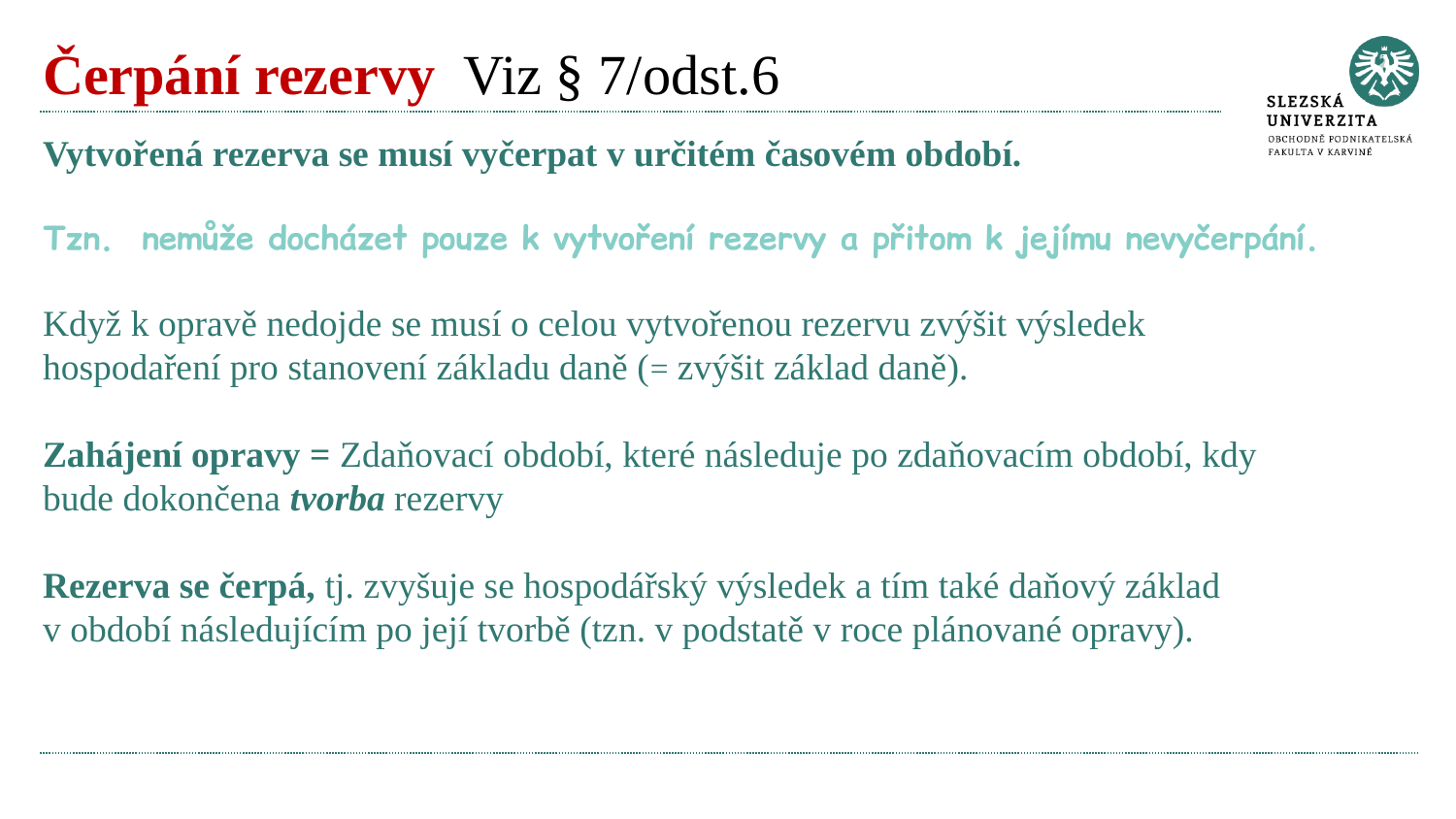

# Čerpání rezervy  Viz § 7/odst.6
Vytvořená rezerva se musí vyčerpat v určitém časovém období.

Tzn.  nemůže docházet pouze k vytvoření rezervy a přitom k jejímu nevyčerpání.

Když k opravě nedojde se musí o celou vytvořenou rezervu zvýšit výsledek hospodaření pro stanovení základu daně (= zvýšit základ daně).

Zahájení opravy = Zdaňovací období, které následuje po zdaňovacím období, kdy bude dokončena tvorba rezervy

Rezerva se čerpá, tj. zvyšuje se hospodářský výsledek a tím také daňový základ v období následujícím po její tvorbě (tzn. v podstatě v roce plánované opravy).